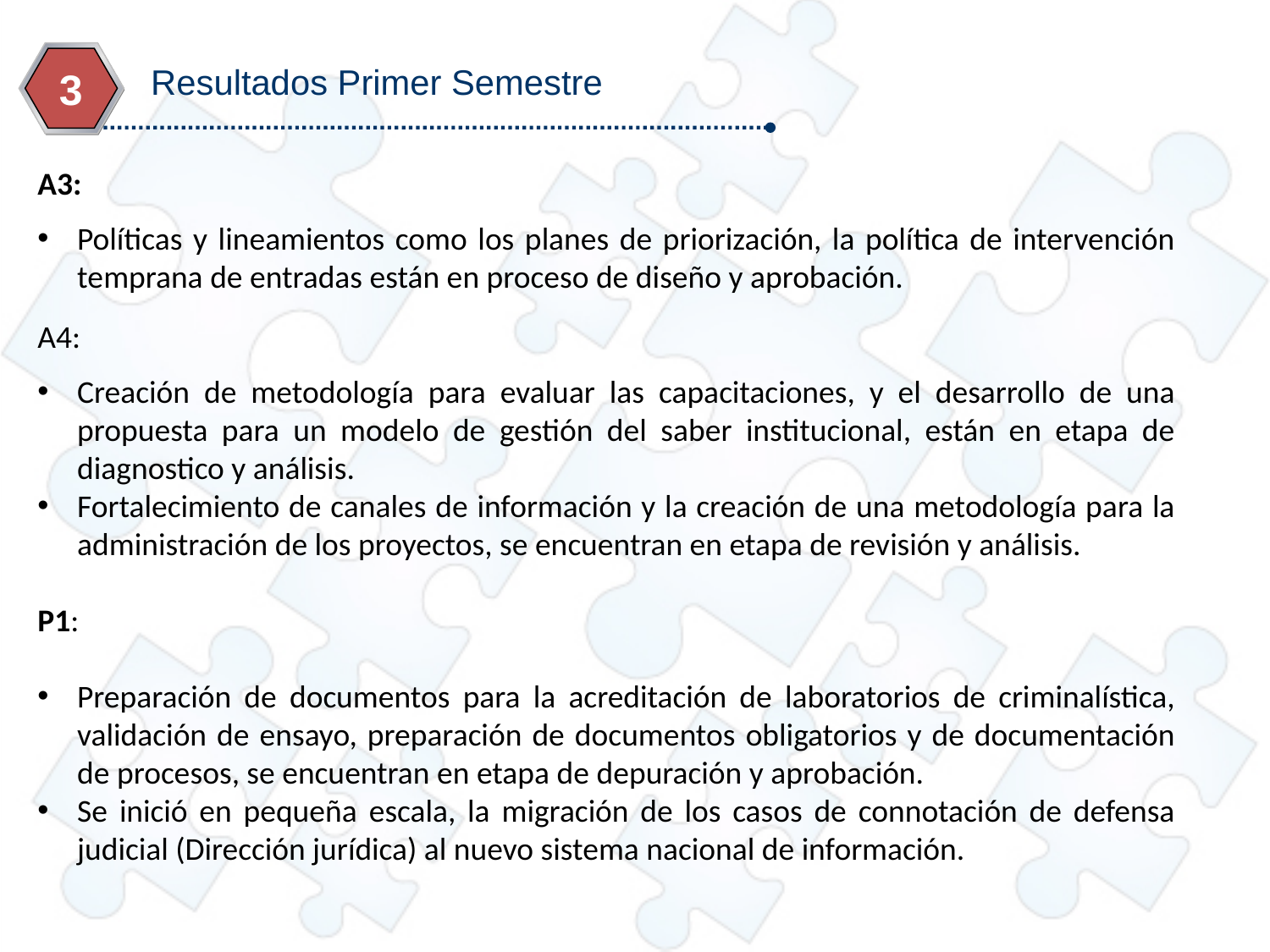

Resultados Primer Semestre
3

A3:

Políticas y lineamientos como los planes de priorización, la política de intervención temprana de entradas están en proceso de diseño y aprobación.

A4:

Creación de metodología para evaluar las capacitaciones, y el desarrollo de una propuesta para un modelo de gestión del saber institucional, están en etapa de diagnostico y análisis.
Fortalecimiento de canales de información y la creación de una metodología para la administración de los proyectos, se encuentran en etapa de revisión y análisis.

P1:

Preparación de documentos para la acreditación de laboratorios de criminalística, validación de ensayo, preparación de documentos obligatorios y de documentación de procesos, se encuentran en etapa de depuración y aprobación.
Se inició en pequeña escala, la migración de los casos de connotación de defensa judicial (Dirección jurídica) al nuevo sistema nacional de información.